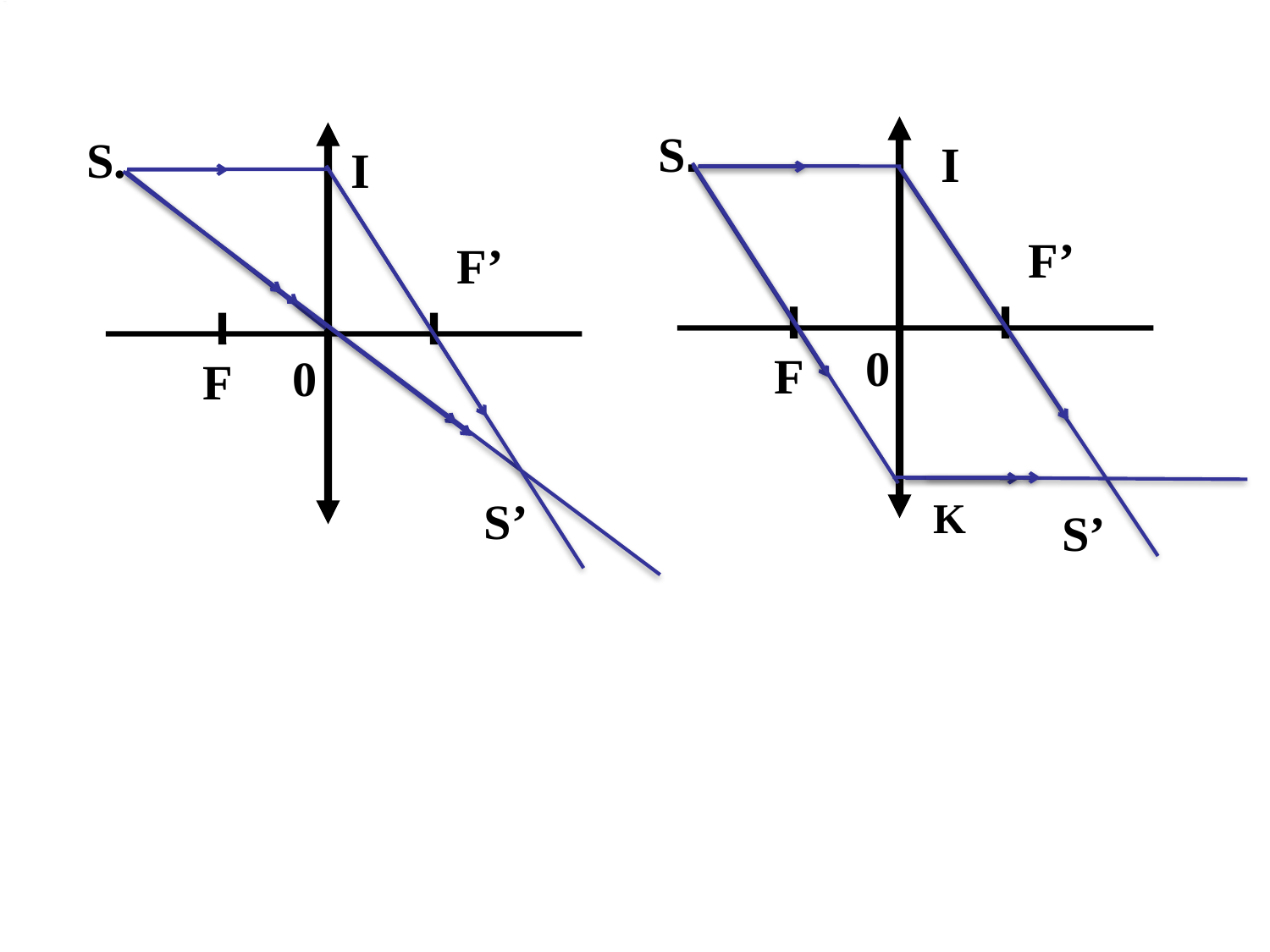

S.

F’
F
S.

F’
F
0
0
I
I

S’
K
S’